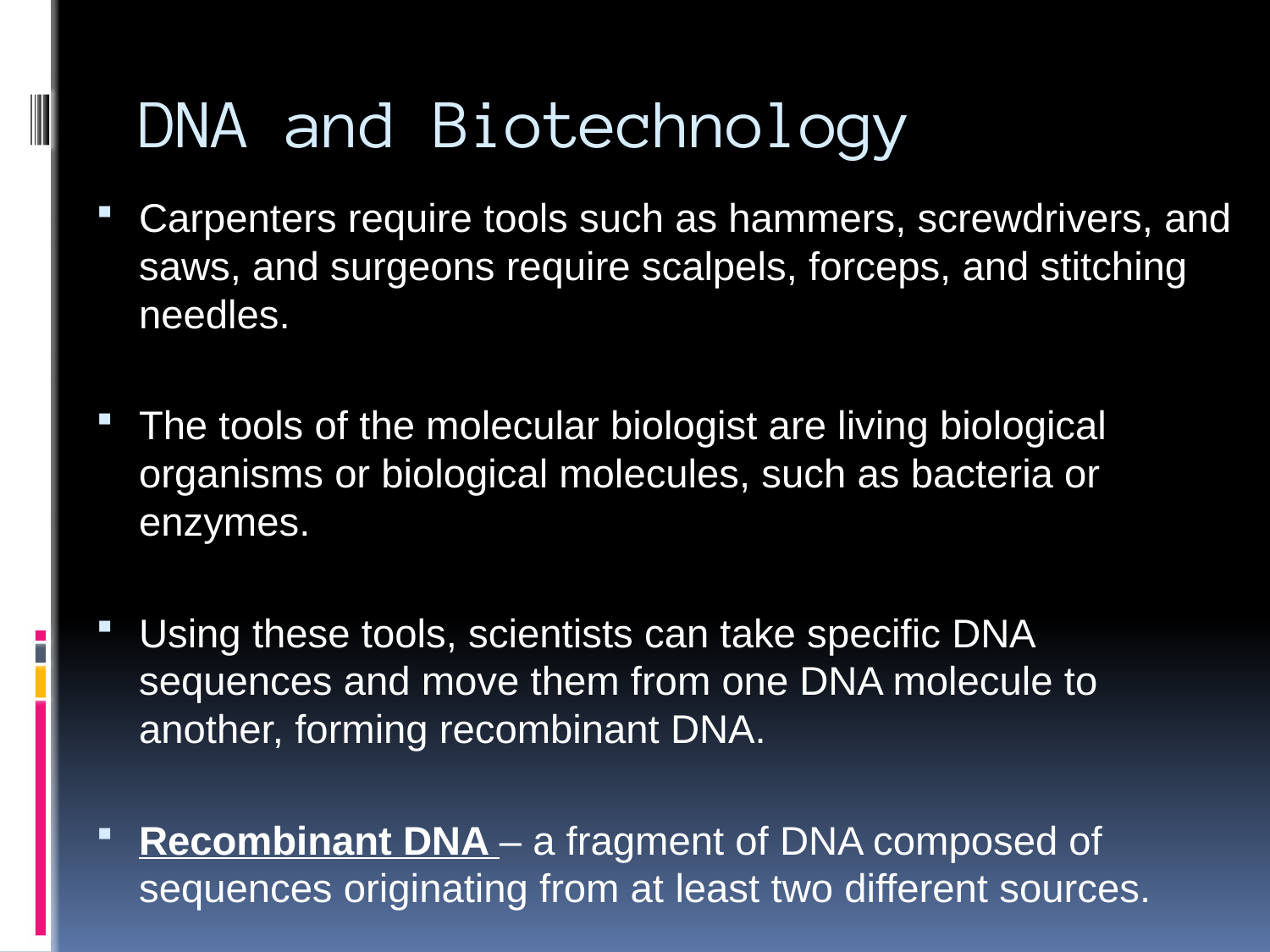

# DNA and Biotechnology
Carpenters require tools such as hammers, screwdrivers, and saws, and surgeons require scalpels, forceps, and stitching needles.

The tools of the molecular biologist are living biological organisms or biological molecules, such as bacteria or enzymes.

Using these tools, scientists can take specific DNA sequences and move them from one DNA molecule to another, forming recombinant DNA.

Recombinant DNA – a fragment of DNA composed of sequences originating from at least two different sources.